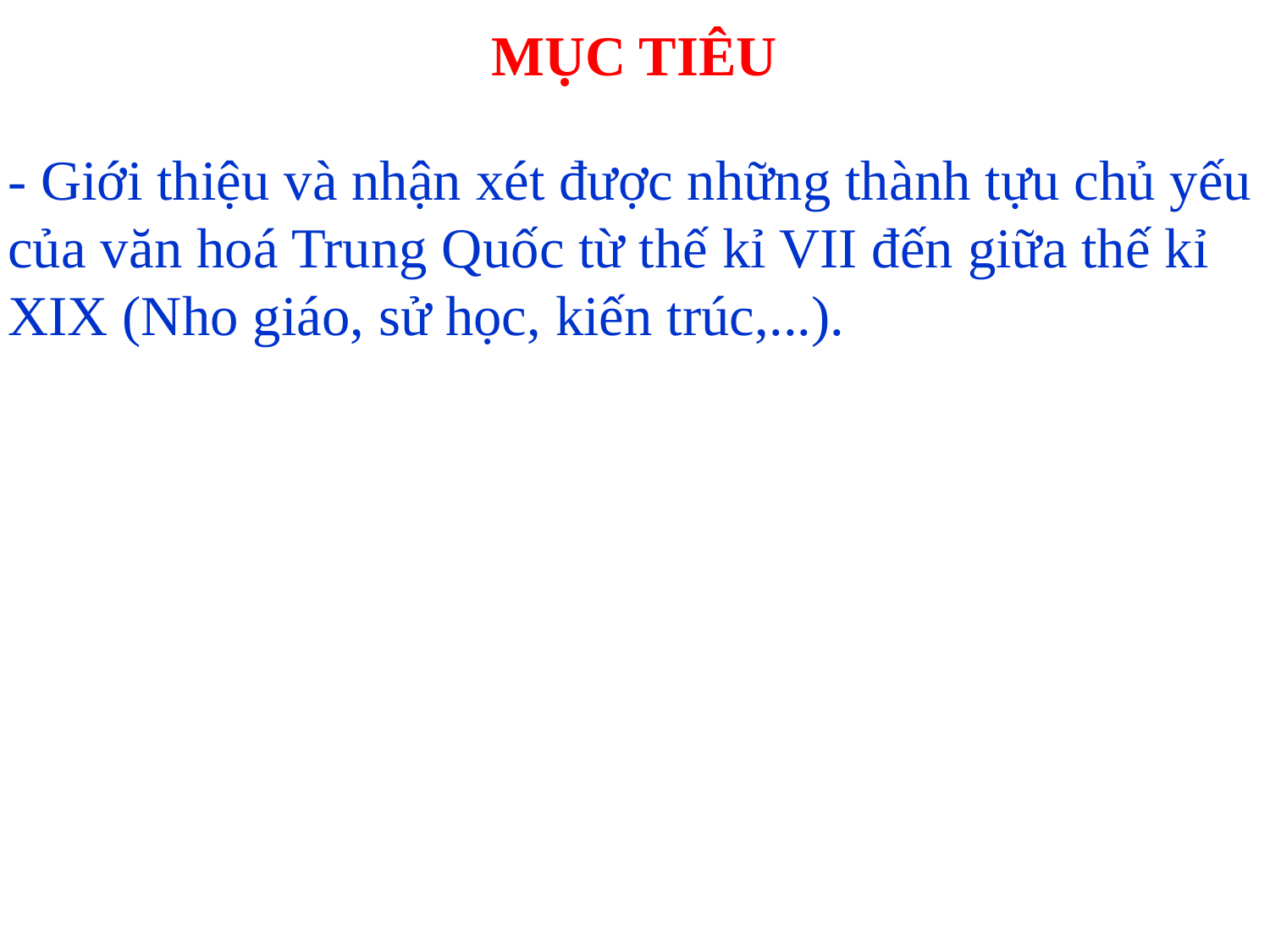

# MỤC TIÊU
- Giới thiệu và nhận xét được những thành tựu chủ yếu của văn hoá Trung Quốc từ thế kỉ VII đến giữa thế kỉ XIX (Nho giáo, sử học, kiến trúc,...).